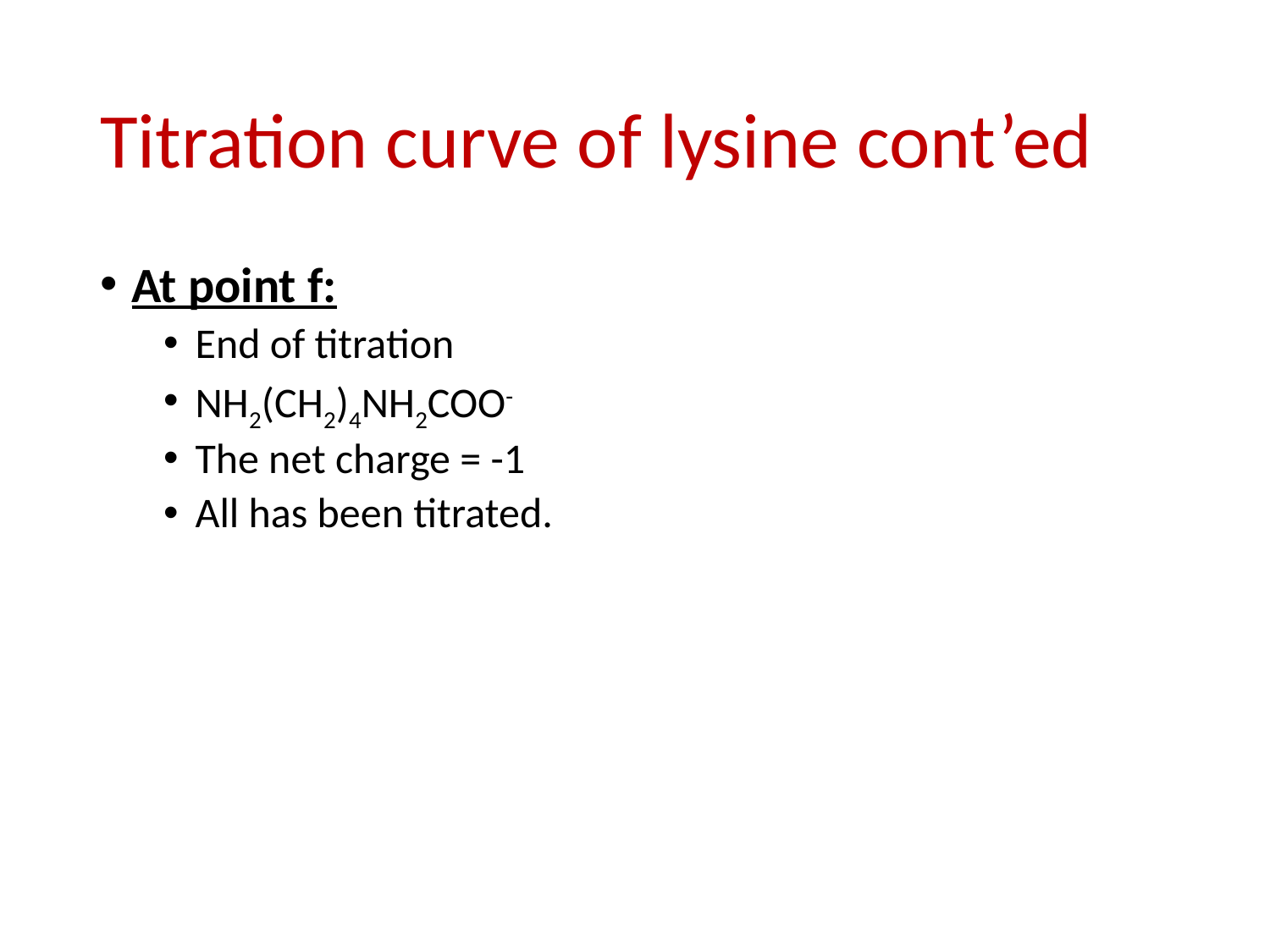

# Titration curve of lysine cont’ed
At point f:
End of titration
NH2(CH2)4NH2COO-
The net charge = -1
All has been titrated.